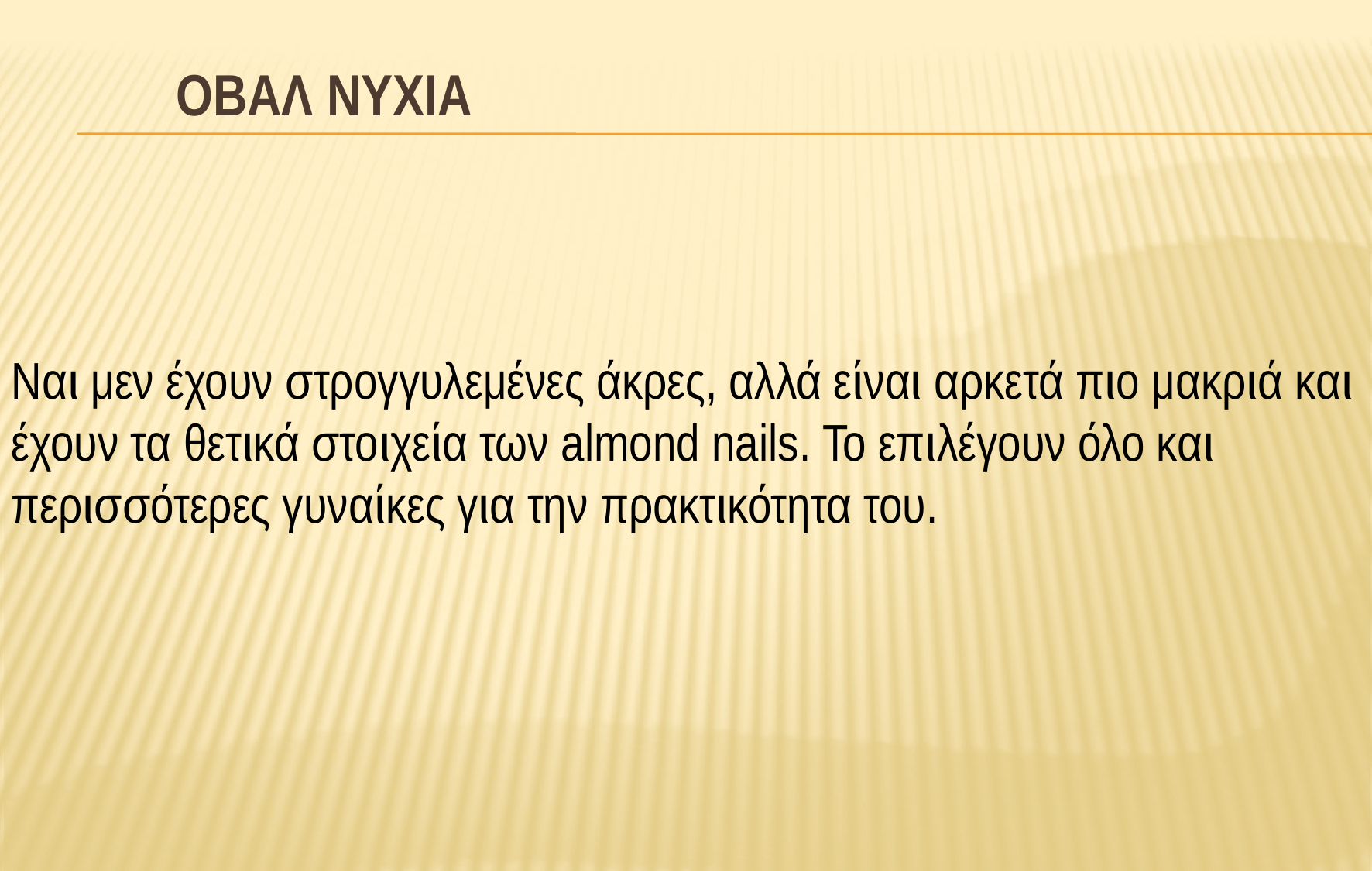

# οβΑλ νΥχια

Ναι μεν έχουν στρογγυλεμένες άκρες, αλλά είναι αρκετά πιο μακριά και έχουν τα θετικά στοιχεία των almond nails. Το επιλέγουν όλο και περισσότερες γυναίκες για την πρακτικότητα του.